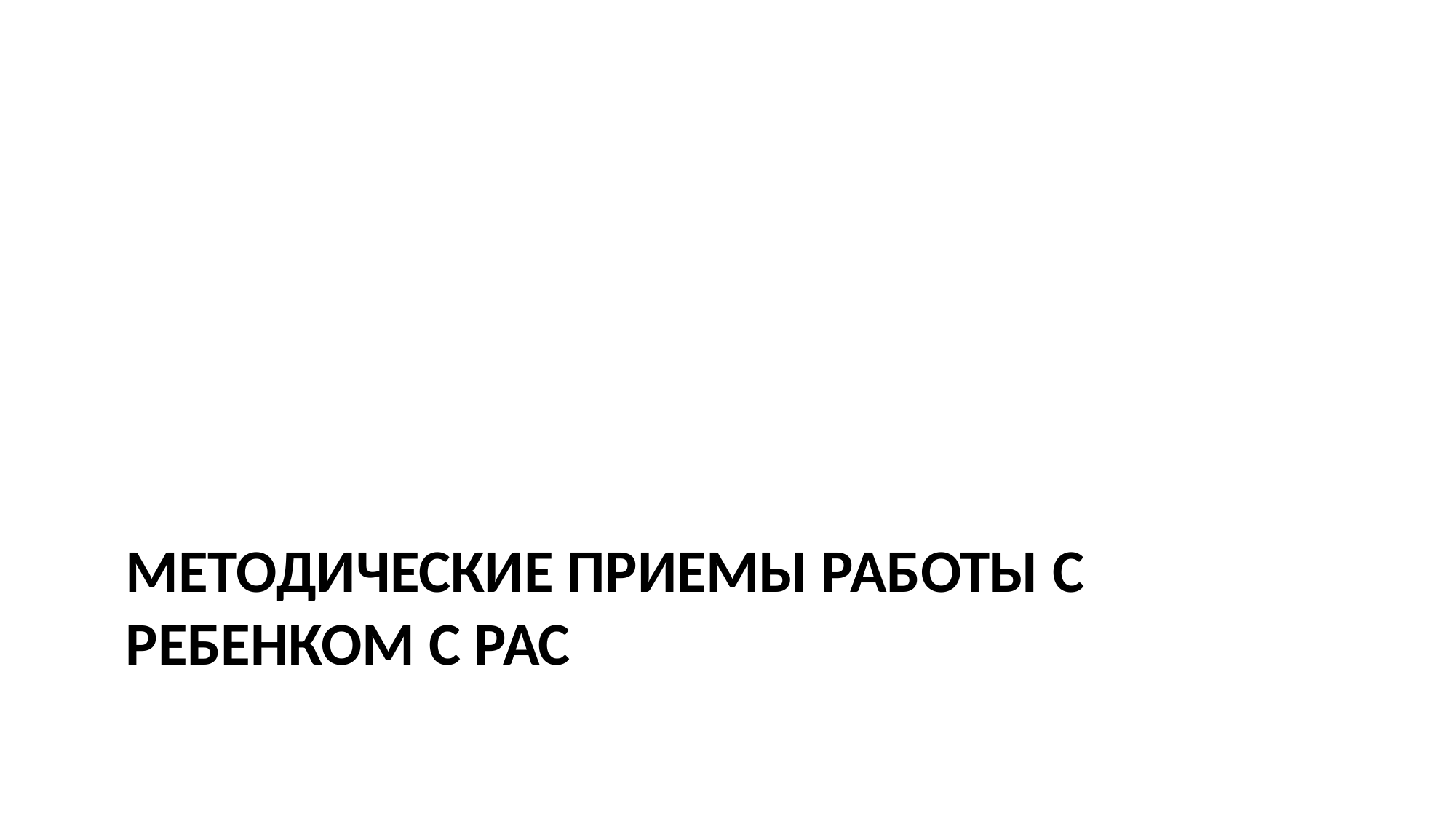

# Методические приемы работы с ребенком с РАС